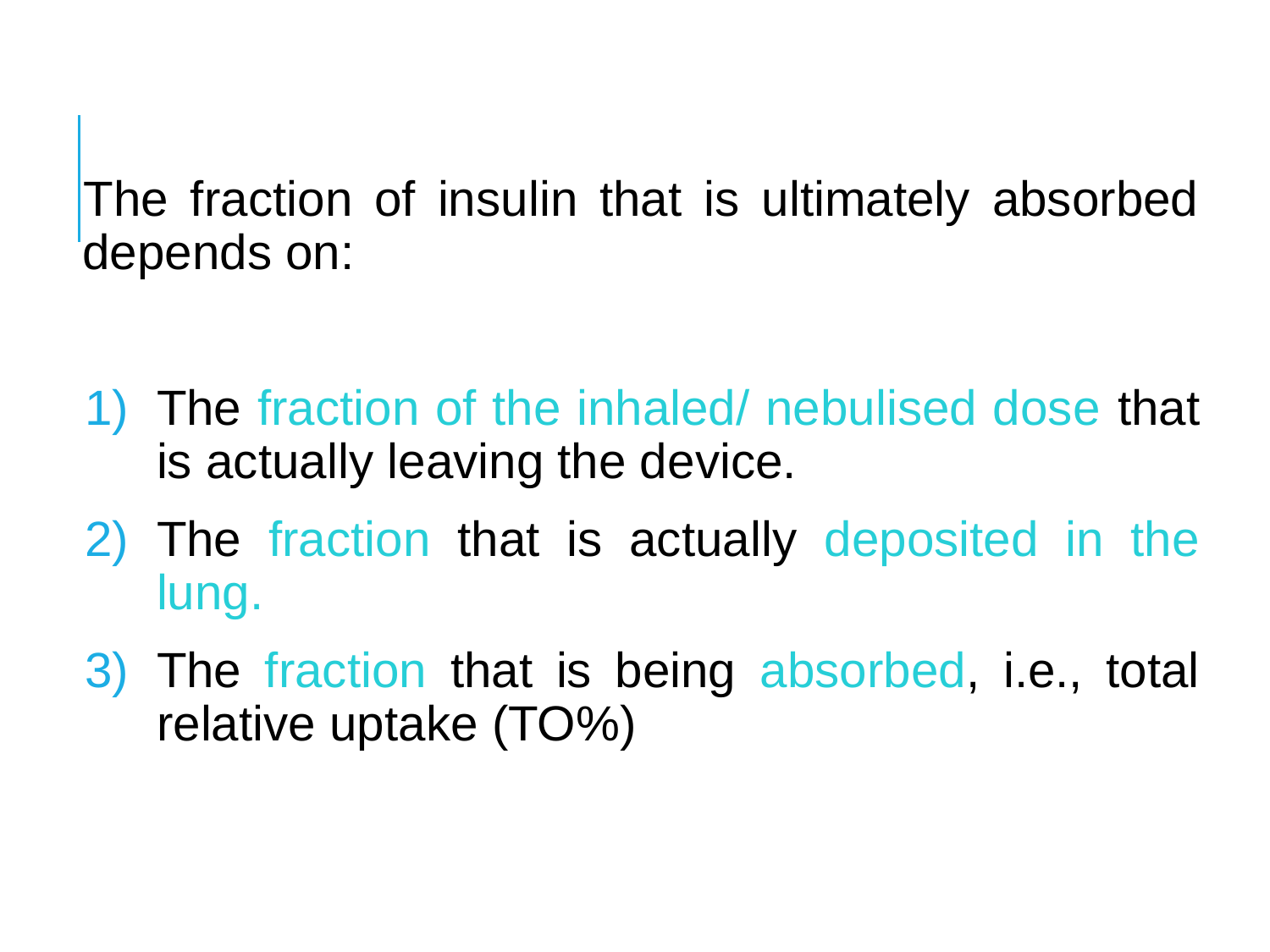

The fraction of insulin that is ultimately absorbed depends on:

The fraction of the inhaled/ nebulised dose that is actually leaving the device.
The fraction that is actually deposited in the lung.
The fraction that is being absorbed, i.e., total relative uptake (TO%)